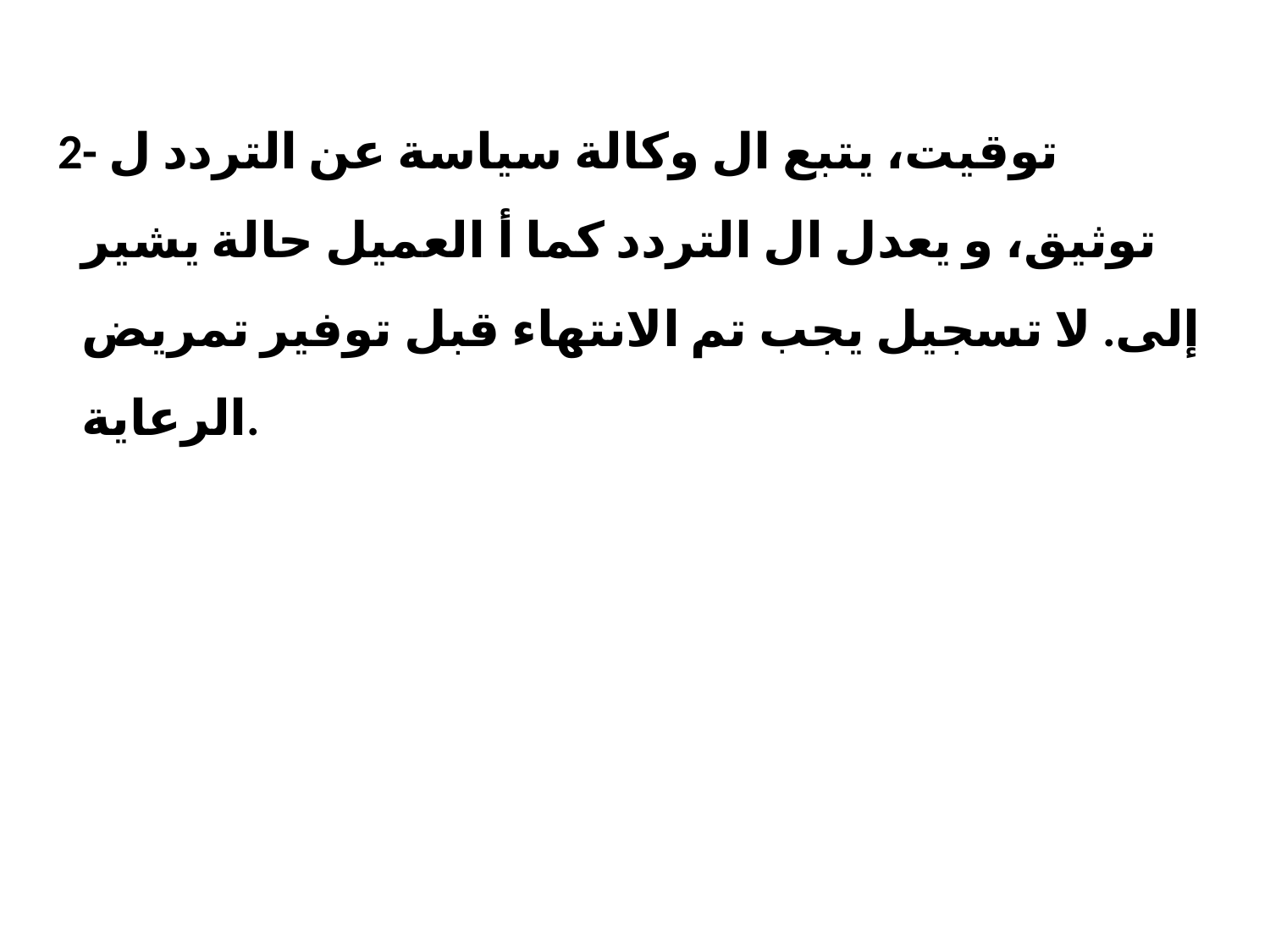

# 2- توقيت، يتبع ال وكالة سياسة عن التردد​ ل توثيق، و يعدل ال التردد كما أ العميل حالة يشير إلى. لا تسجيل يجب تم الانتهاء قبل توفير تمريض الرعاية.